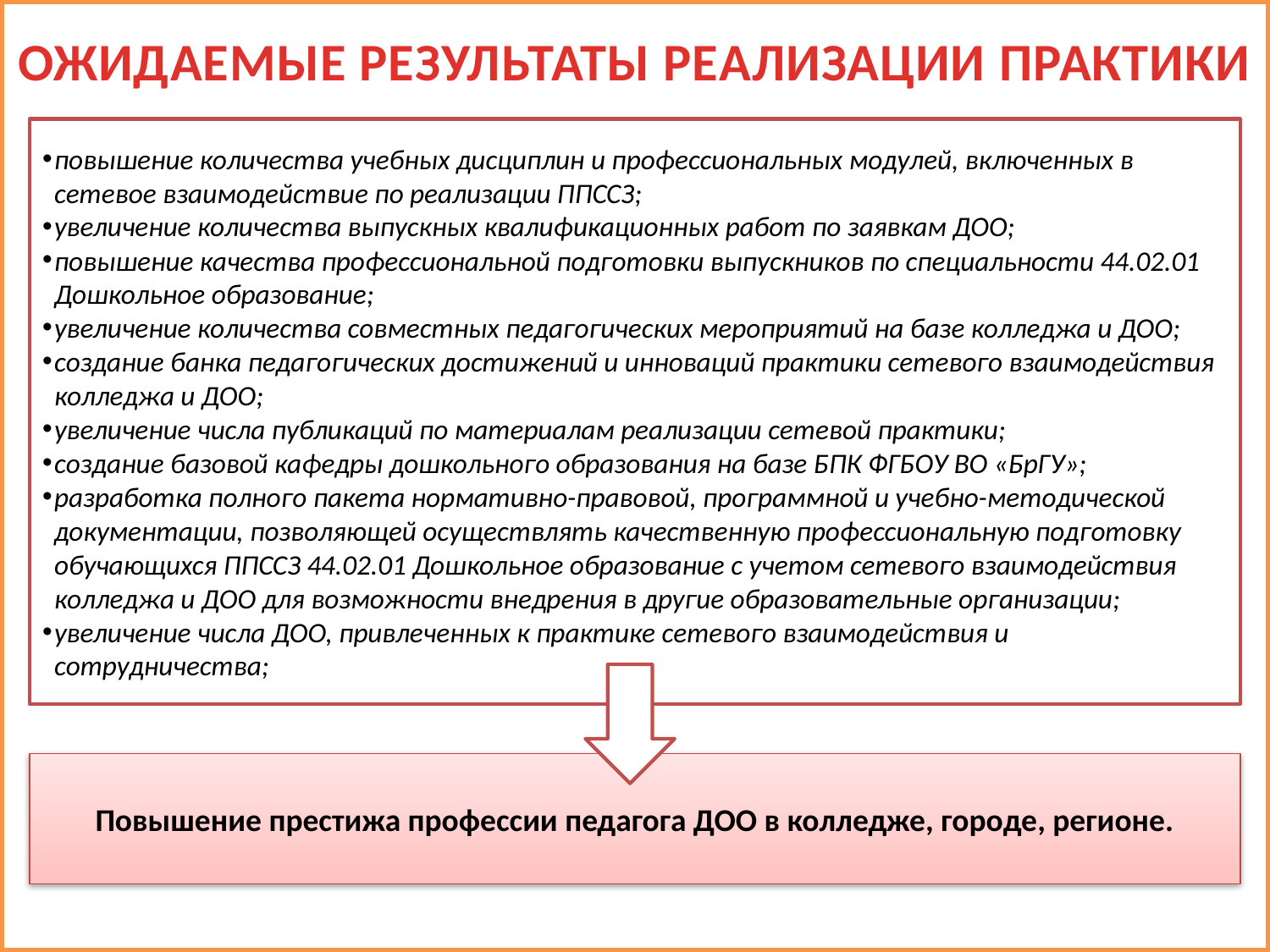

# ОЖИДАЕМЫЕ РЕЗУЛЬТАТЫ РЕАЛИЗАЦИИ ПРАКТИКИ
повышение количества учебных дисциплин и профессиональных модулей, включенных в сетевое взаимодействие по реализации ППССЗ;
увеличение количества выпускных квалификационных работ по заявкам ДОО;
повышение качества профессиональной подготовки выпускников по специальности 44.02.01 Дошкольное образование;
увеличение количества совместных педагогических мероприятий на базе колледжа и ДОО;
создание банка педагогических достижений и инноваций практики сетевого взаимодействия колледжа и ДОО;
увеличение числа публикаций по материалам реализации сетевой практики;
создание базовой кафедры дошкольного образования на базе БПК ФГБОУ ВО «БрГУ»;
разработка полного пакета нормативно-правовой, программной и учебно-методической документации, позволяющей осуществлять качественную профессиональную подготовку обучающихся ППССЗ 44.02.01 Дошкольное образование с учетом сетевого взаимодействия колледжа и ДОО для возможности внедрения в другие образовательные организации;
увеличение числа ДОО, привлеченных к практике сетевого взаимодействия и сотрудничества;

Повышение престижа профессии педагога ДОО в колледже, городе, регионе.